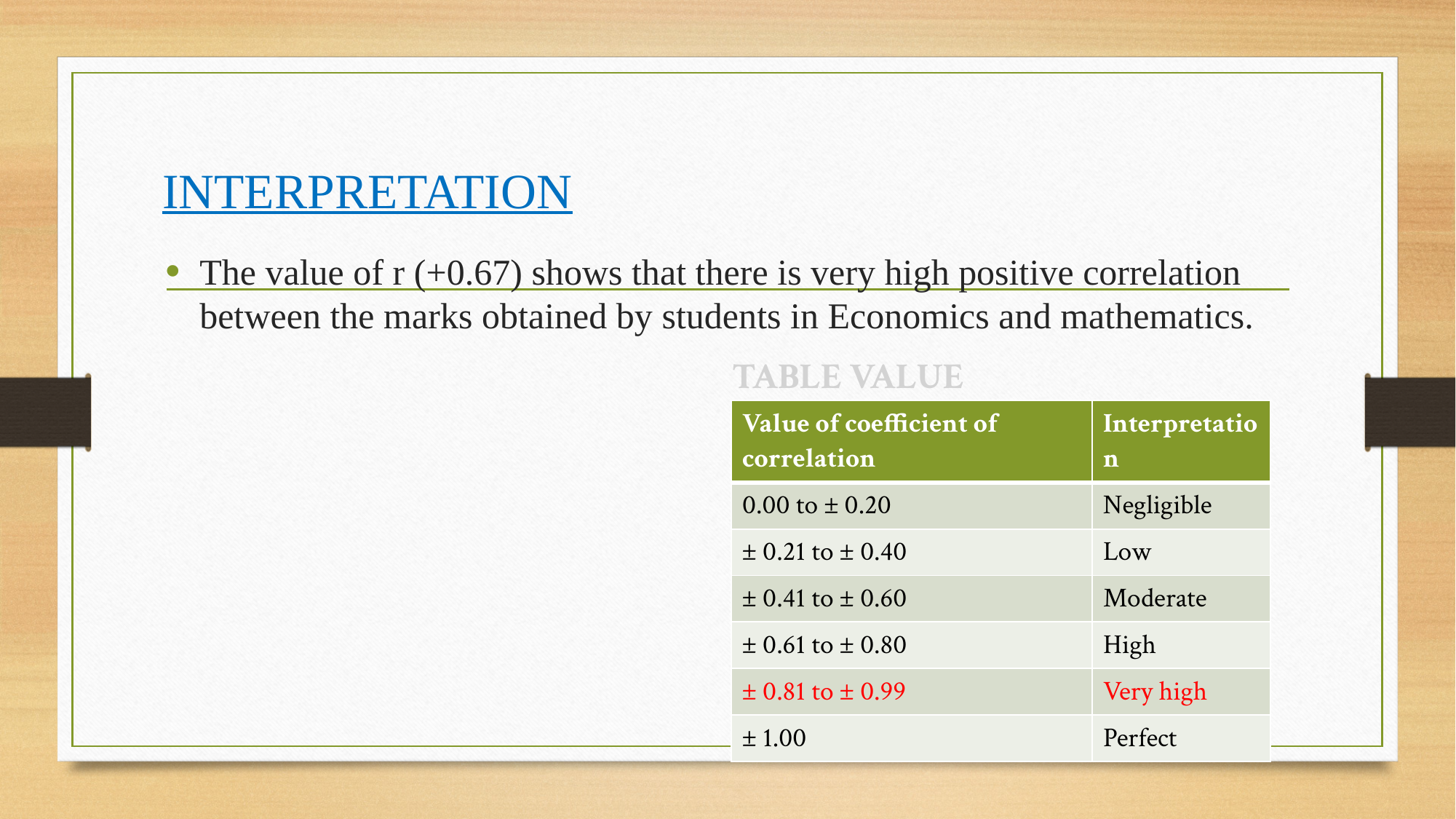

# INTERPRETATION
The value of r (+0.67) shows that there is very high positive correlation between the marks obtained by students in Economics and mathematics.
                                                                            TABLE VALUE

| Value of coefficient of correlation | Interpretation |
| --- | --- |
| 0.00 to ± 0.20 | Negligible |
| ± 0.21 to ± 0.40 | Low |
| ± 0.41 to ± 0.60 | Moderate |
| ± 0.61 to ± 0.80 | High |
| ± 0.81 to ± 0.99 | Very high |
| ± 1.00 | Perfect |